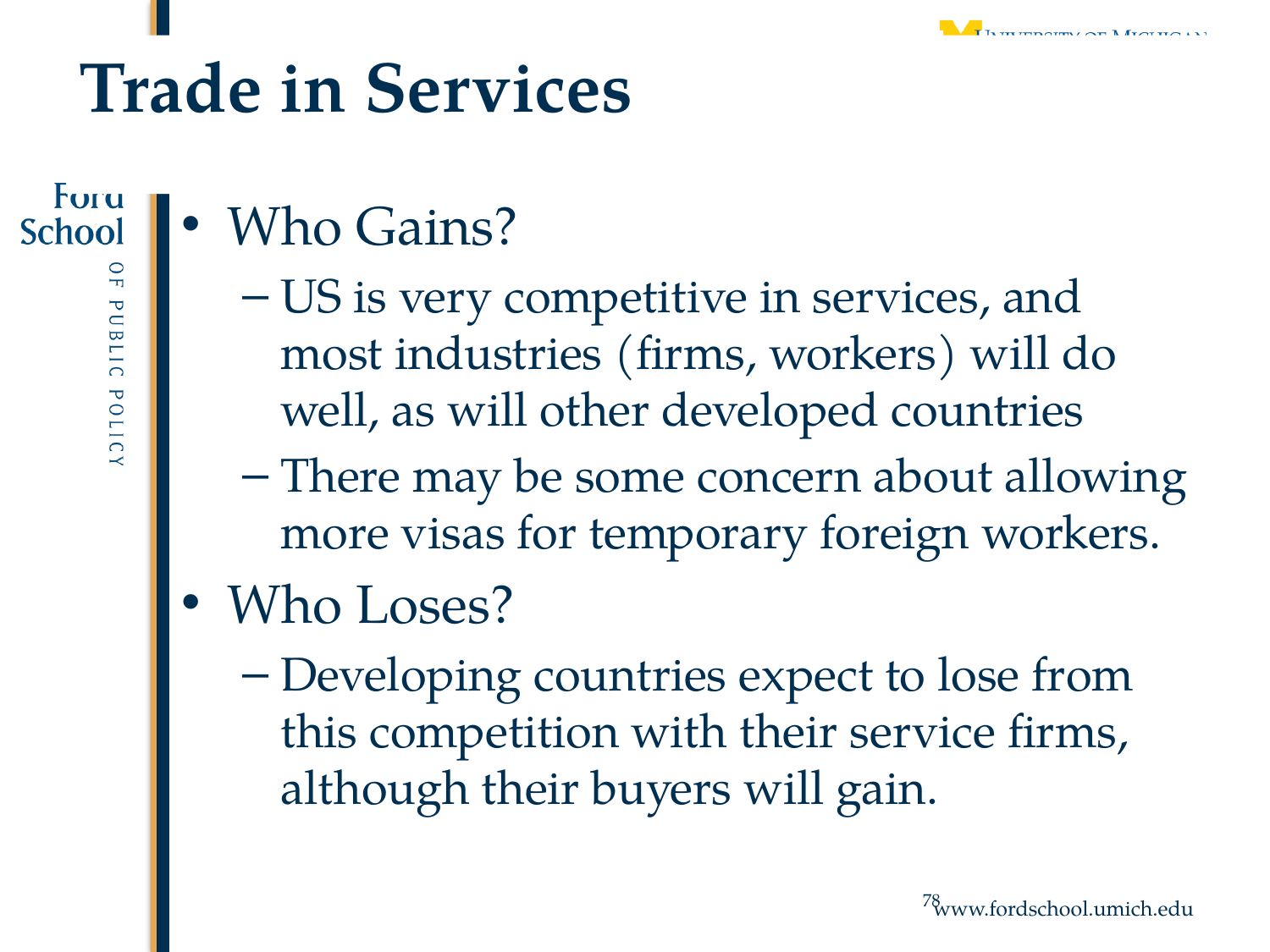

# Trade in Services
Who Gains?
US is very competitive in services, and most industries (firms, workers) will do well, as will other developed countries
There may be some concern about allowing more visas for temporary foreign workers.
Who Loses?
Developing countries expect to lose from this competition with their service firms, although their buyers will gain.

78